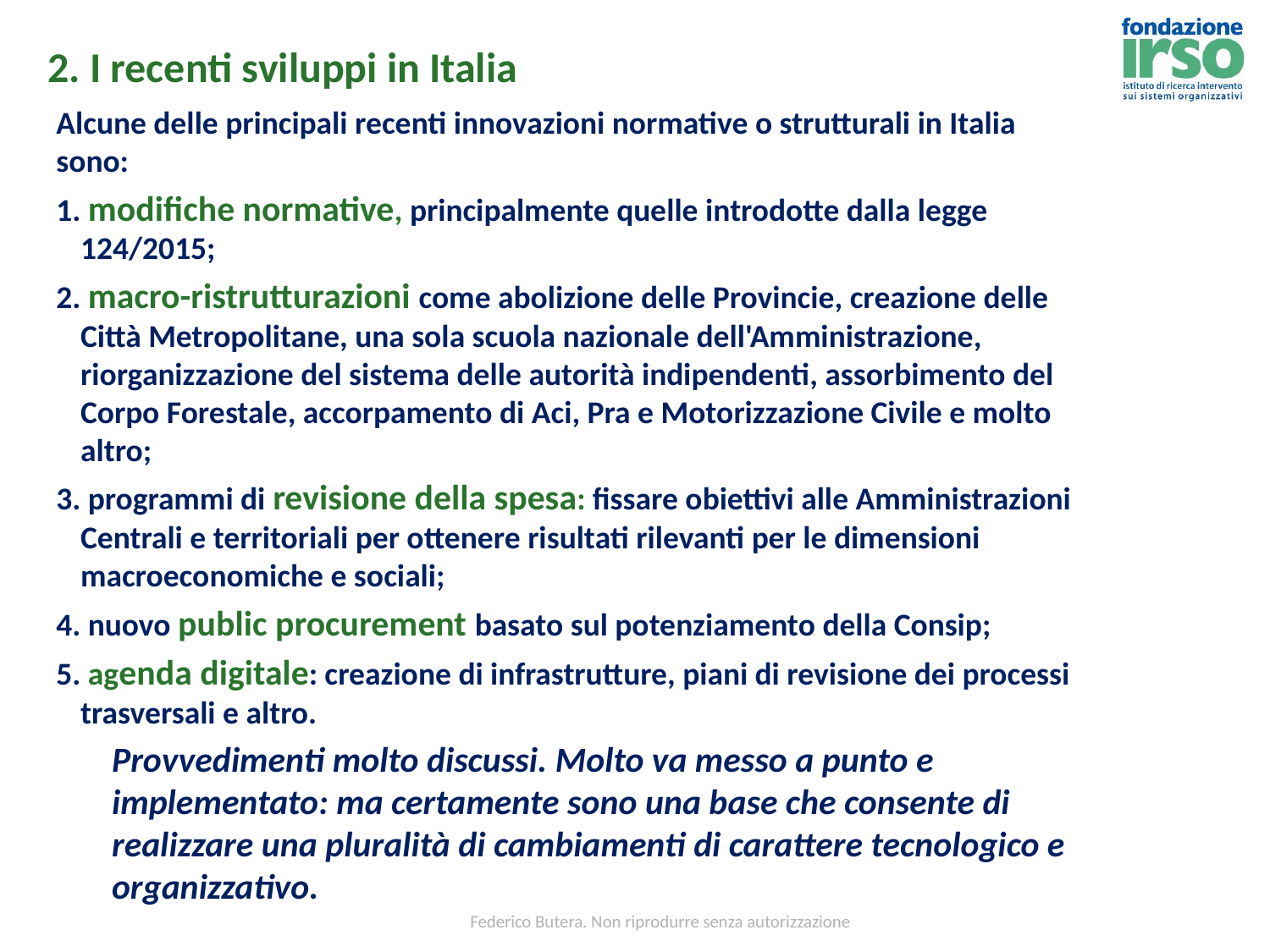

# 2. I recenti sviluppi in Italia
Alcune delle principali recenti innovazioni normative o strutturali in Italia sono:
1. modifiche normative, principalmente quelle introdotte dalla legge 124/2015;
2. macro-ristrutturazioni come abolizione delle Provincie, creazione delle Città Metropolitane, una sola scuola nazionale dell'Amministrazione, riorganizzazione del sistema delle autorità indipendenti, assorbimento del Corpo Forestale, accorpamento di Aci, Pra e Motorizzazione Civile e molto altro;
3. programmi di revisione della spesa: fissare obiettivi alle Amministrazioni Centrali e territoriali per ottenere risultati rilevanti per le dimensioni macroeconomiche e sociali;
4. nuovo public procurement basato sul potenziamento della Consip;
5. agenda digitale: creazione di infrastrutture, piani di revisione dei processi trasversali e altro.
Provvedimenti molto discussi. Molto va messo a punto e implementato: ma certamente sono una base che consente di realizzare una pluralità di cambiamenti di carattere tecnologico e organizzativo.

Federico Butera. Non riprodurre senza autorizzazione